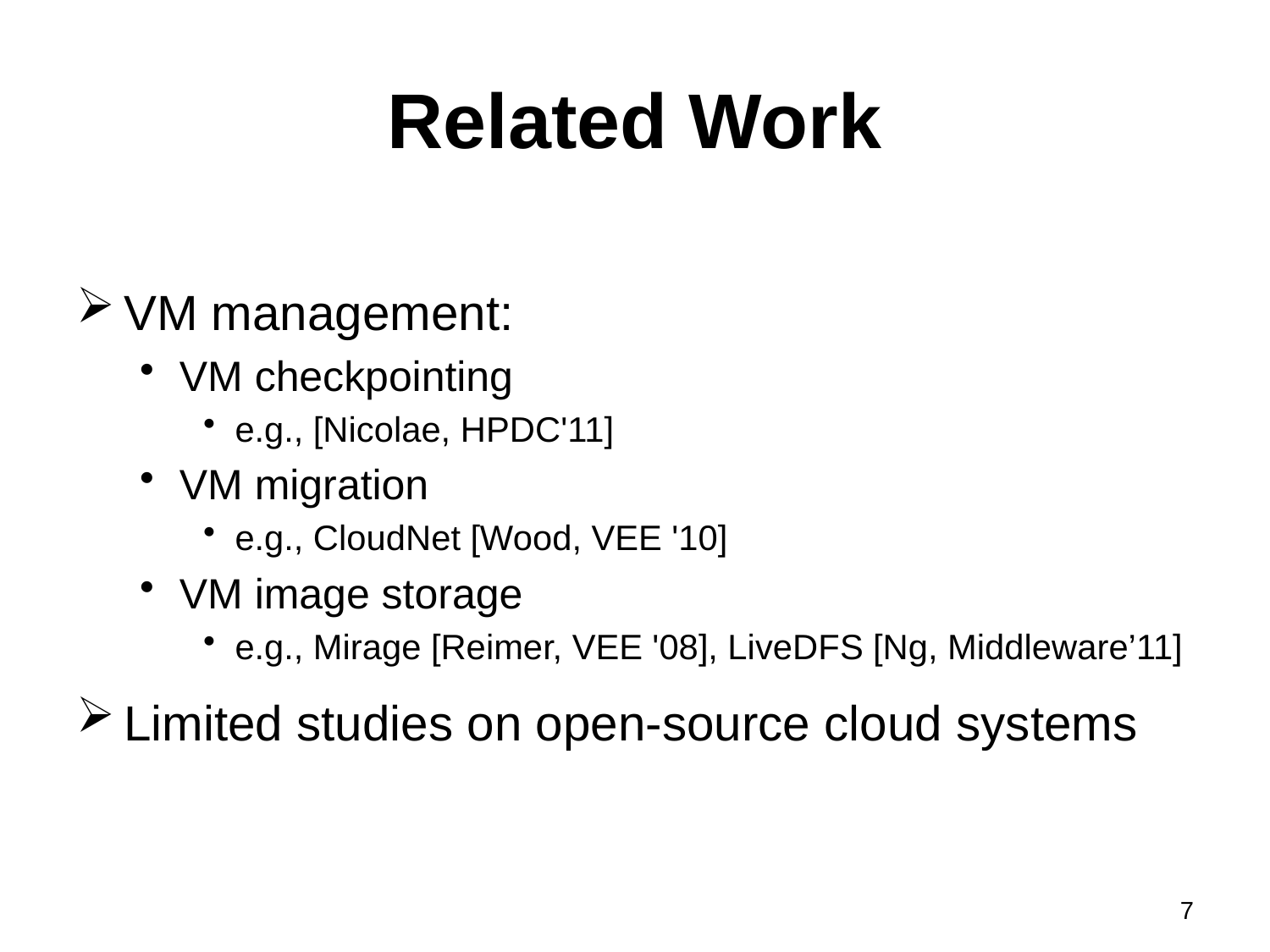

# Related Work
VM management:
VM checkpointing
e.g., [Nicolae, HPDC'11]
VM migration
e.g., CloudNet [Wood, VEE '10]
VM image storage
e.g., Mirage [Reimer, VEE '08], LiveDFS [Ng, Middleware’11]
Limited studies on open-source cloud systems
7